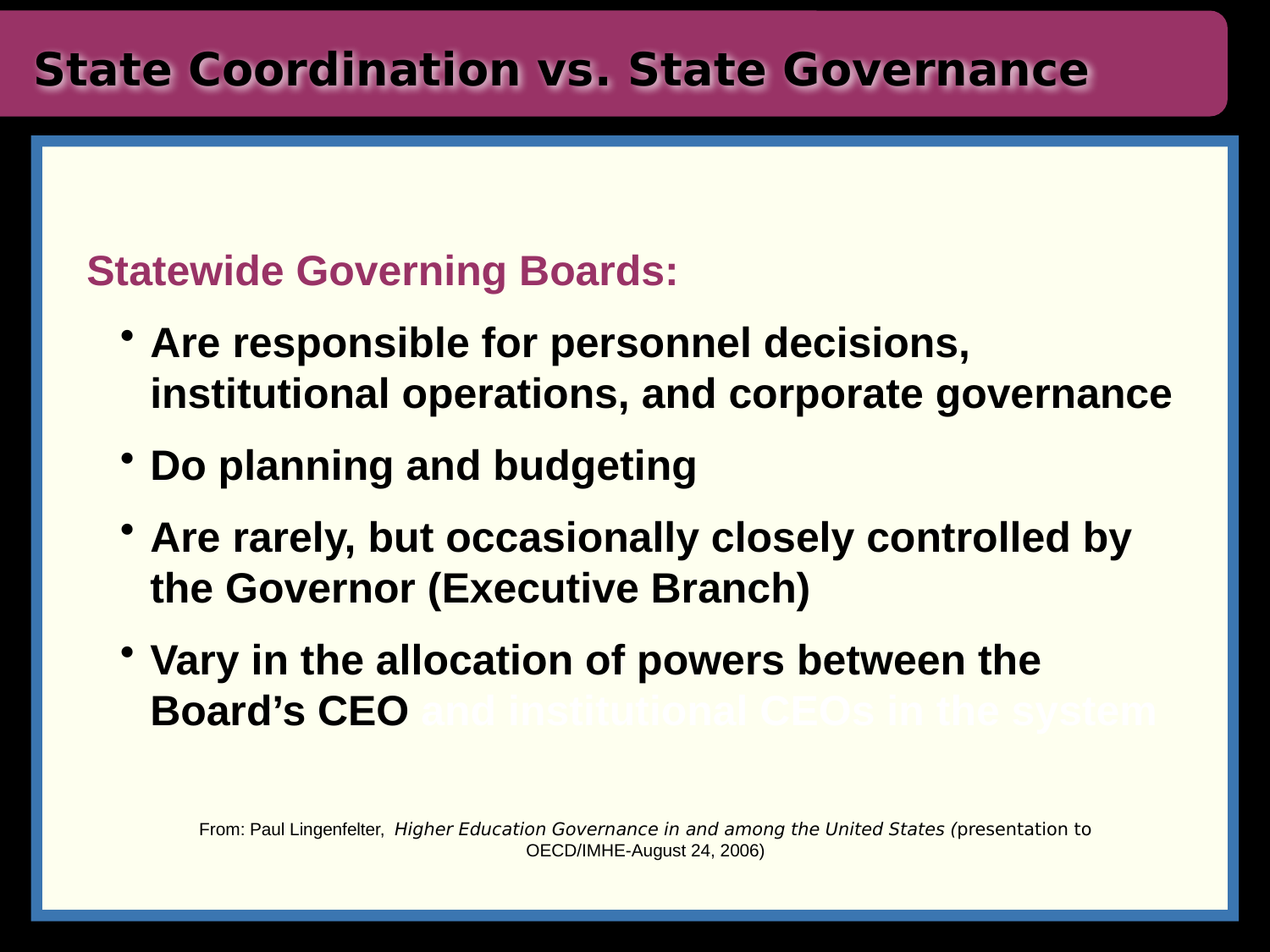

State Coordination vs. State Governance

Statewide Governing Boards:
Are responsible for personnel decisions, institutional operations, and corporate governance
Do planning and budgeting
Are rarely, but occasionally closely controlled by the Governor (Executive Branch)
Vary in the allocation of powers between the Board’s CEO and institutional CEOs in the system
From: Paul Lingenfelter,  Higher Education Governance in and among the United States (presentation to OECD/IMHE-August 24, 2006)